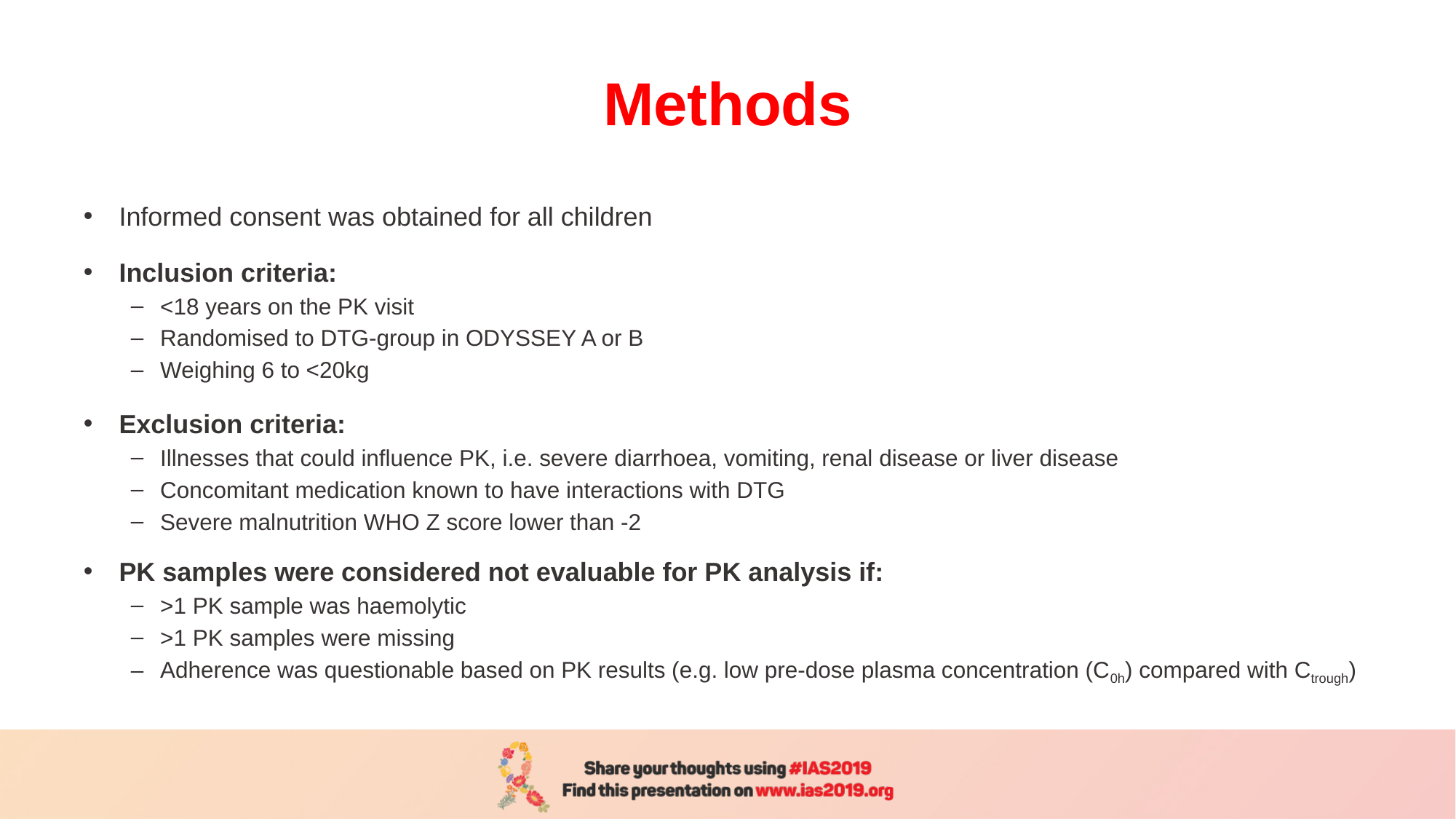

# Methods
Informed consent was obtained for all children

Inclusion criteria:
<18 years on the PK visit
Randomised to DTG-group in ODYSSEY A or B
Weighing 6 to <20kg

Exclusion criteria:
Illnesses that could influence PK, i.e. severe diarrhoea, vomiting, renal disease or liver disease
Concomitant medication known to have interactions with DTG
Severe malnutrition WHO Z score lower than -2

PK samples were considered not evaluable for PK analysis if:
>1 PK sample was haemolytic
>1 PK samples were missing
Adherence was questionable based on PK results (e.g. low pre-dose plasma concentration (C0h) compared with Ctrough)